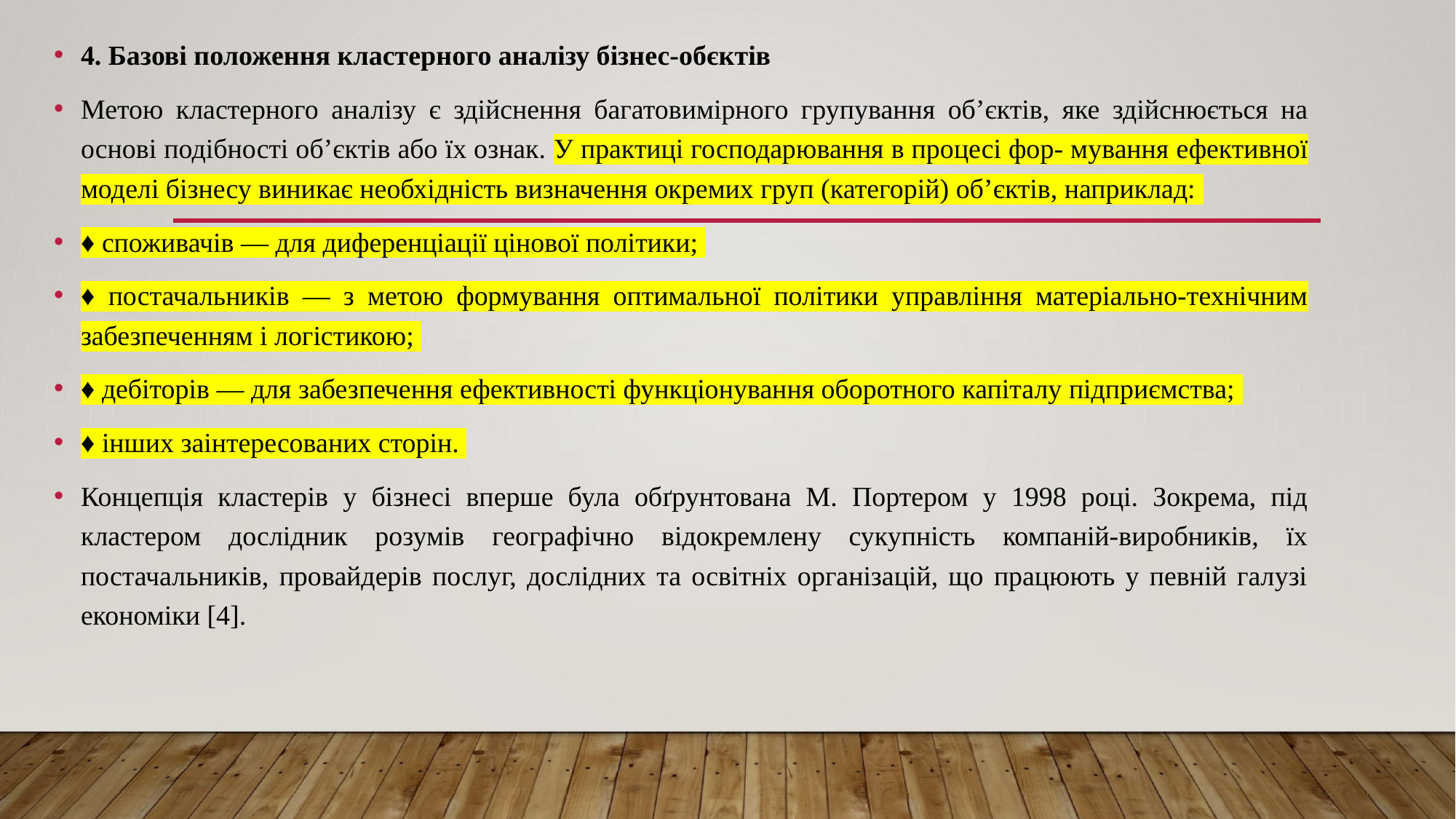

4. Базові положення кластерного аналізу бізнес-обєктів
Метою кластерного аналізу є здійснення багатовимірного групування об’єктів, яке здійснюється на основі подібності об’єктів або їх ознак. У практиці господарювання в процесі фор- мування ефективної моделі бізнесу виникає необхідність визначення окремих груп (категорій) об’єктів, наприклад:
♦ споживачів — для диференціації цінової політики;
♦ постачальників — з метою формування оптимальної політики управління матеріально-технічним забезпеченням і логістикою;
♦ дебіторів — для забезпечення ефективності функціонування оборотного капіталу підприємства;
♦ інших заінтересованих сторін.
Концепція кластерів у бізнесі вперше була обґрунтована М. Портером у 1998 році. Зокрема, під кластером дослідник розумів географічно відокремлену сукупність компаній-виробників, їх постачальників, провайдерів послуг, дослідних та освітніх організацій, що працюють у певній галузі економіки [4].